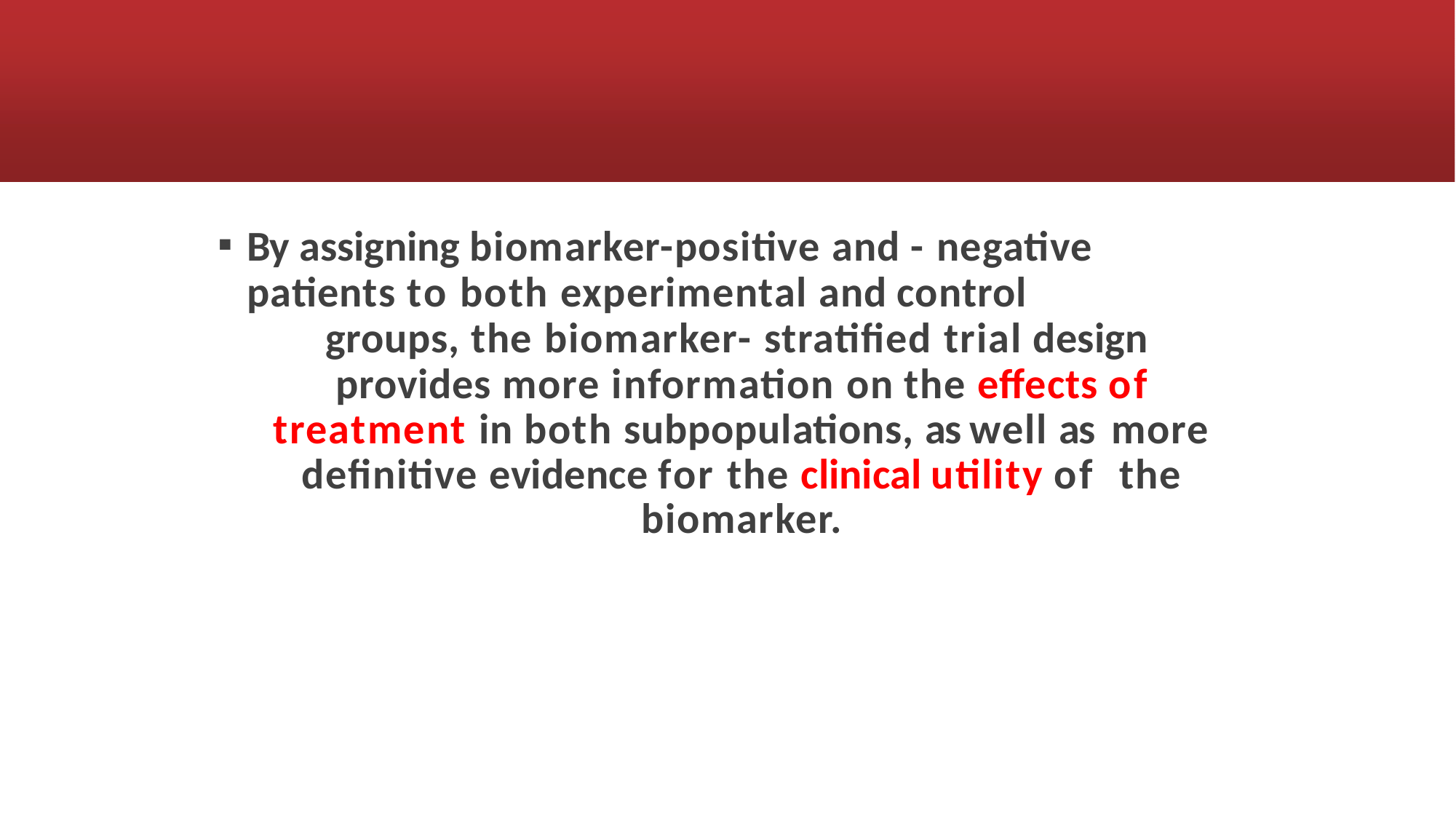

By assigning biomarker-positive and - negative  patients to both experimental and control
groups, the biomarker- stratified trial design  provides more information on the effects of
treatment in both subpopulations, as well as  more definitive evidence for the clinical utility of  the biomarker.